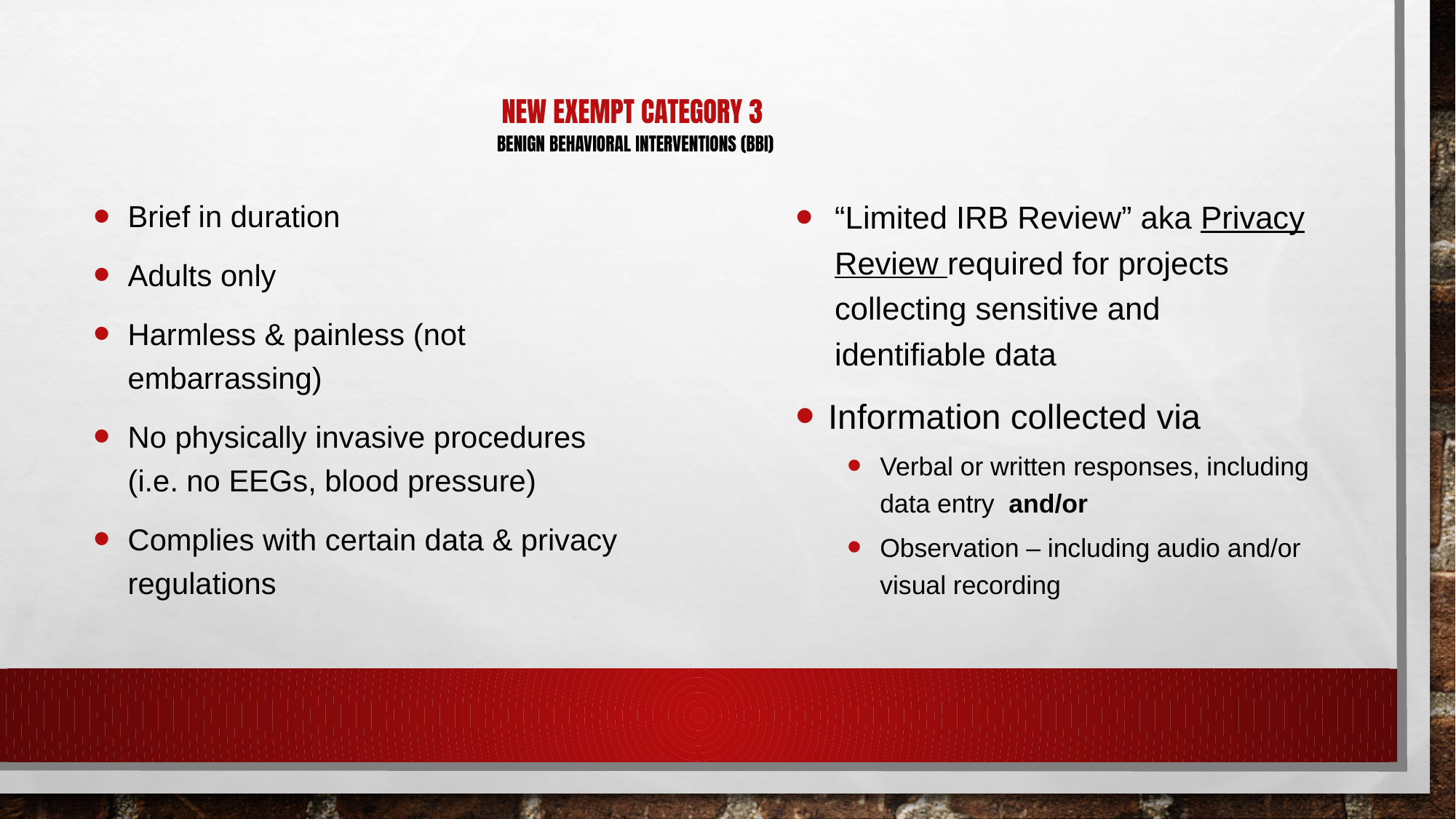

# NEW exempt category 3 Benign behavioral interventions (BBI)
Brief in duration
Adults only
Harmless & painless (not embarrassing)
No physically invasive procedures (i.e. no EEGs, blood pressure)
Complies with certain data & privacy regulations

“Limited IRB Review” aka Privacy Review required for projects collecting sensitive and identifiable data
Information collected via
Verbal or written responses, including data entry  and/or
Observation – including audio and/or visual recording